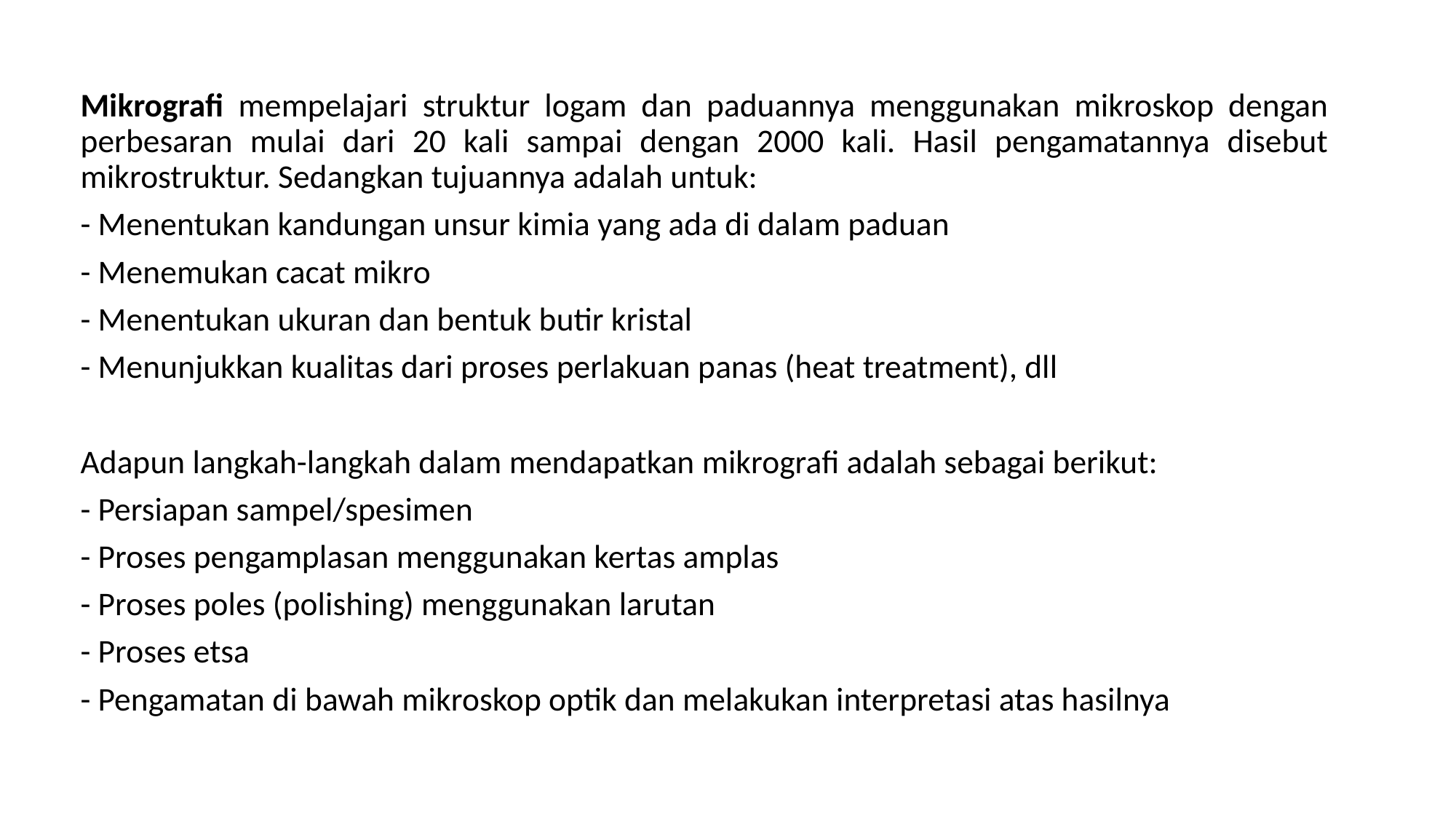

Mikrografi mempelajari struktur logam dan paduannya menggunakan mikroskop dengan perbesaran mulai dari 20 kali sampai dengan 2000 kali. Hasil pengamatannya disebut mikrostruktur. Sedangkan tujuannya adalah untuk:
- Menentukan kandungan unsur kimia yang ada di dalam paduan
- Menemukan cacat mikro
- Menentukan ukuran dan bentuk butir kristal
- Menunjukkan kualitas dari proses perlakuan panas (heat treatment), dll

Adapun langkah-langkah dalam mendapatkan mikrografi adalah sebagai berikut:
- Persiapan sampel/spesimen
- Proses pengamplasan menggunakan kertas amplas
- Proses poles (polishing) menggunakan larutan
- Proses etsa
- Pengamatan di bawah mikroskop optik dan melakukan interpretasi atas hasilnya